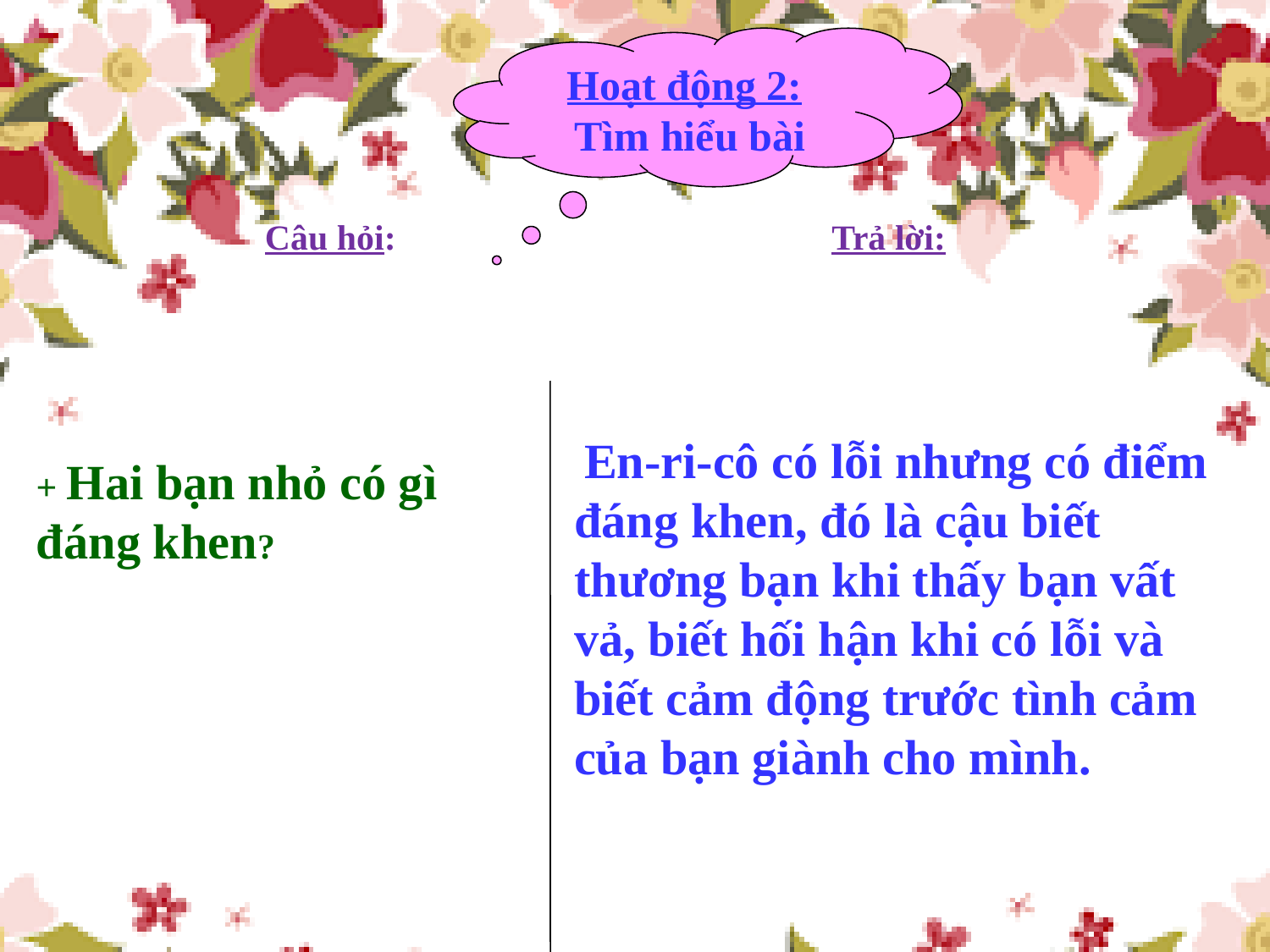

Hoạt động 2:  Tìm hiểu bài
Câu hỏi:                                                 Trả lời:

 En-ri-cô có lỗi nhưng có điểm đáng khen, đó là cậu biết thương bạn khi thấy bạn vất vả, biết hối hận khi có lỗi và biết cảm động trước tình cảm của bạn giành cho mình.
+ Hai bạn nhỏ có gì đáng khen?